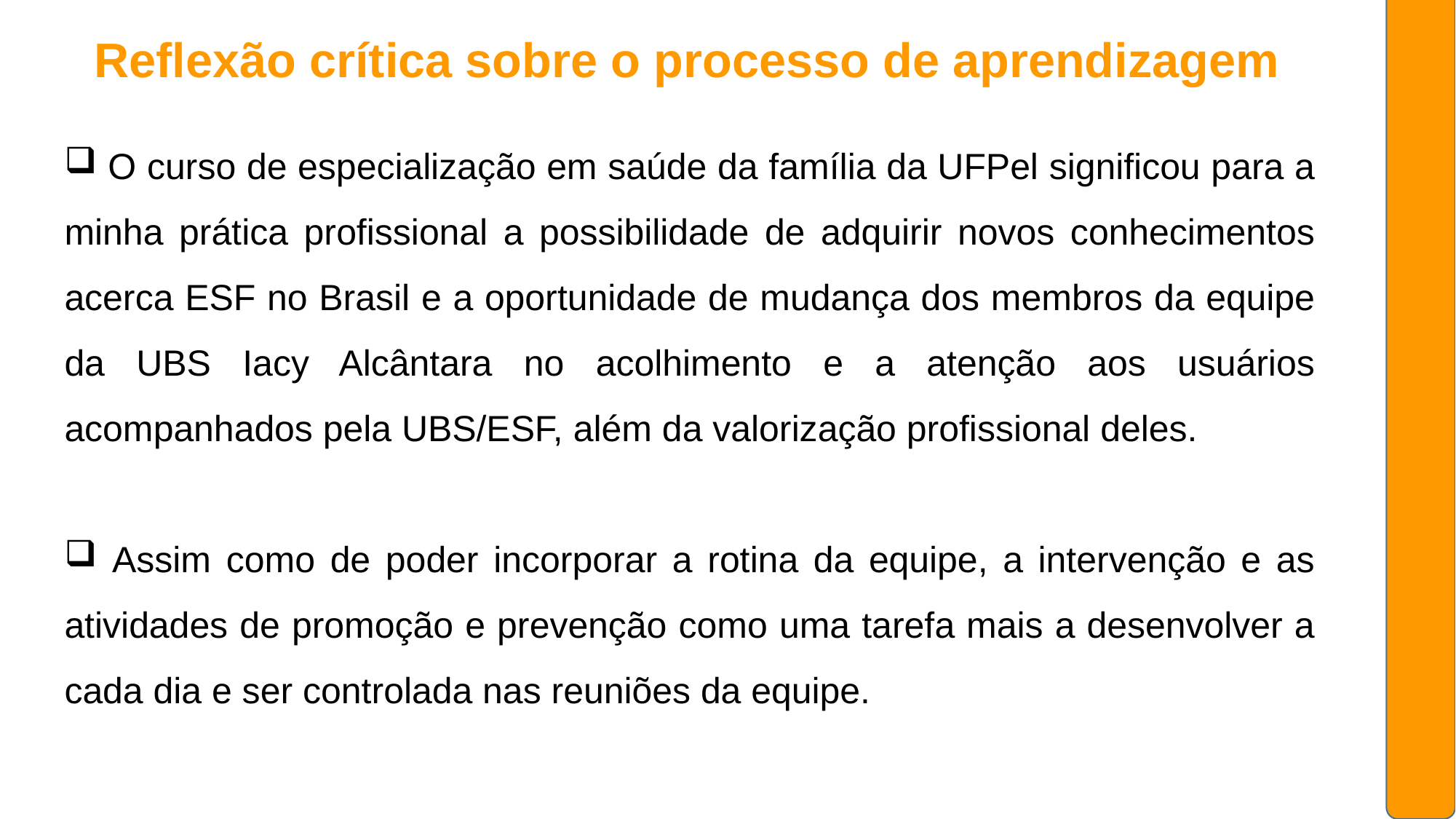

Reflexão crítica sobre o processo de aprendizagem
 O curso de especialização em saúde da família da UFPel significou para a minha prática profissional a possibilidade de adquirir novos conhecimentos acerca ESF no Brasil e a oportunidade de mudança dos membros da equipe da UBS Iacy Alcântara no acolhimento e a atenção aos usuários acompanhados pela UBS/ESF, além da valorização profissional deles.

 Assim como de poder incorporar a rotina da equipe, a intervenção e as atividades de promoção e prevenção como uma tarefa mais a desenvolver a cada dia e ser controlada nas reuniões da equipe.